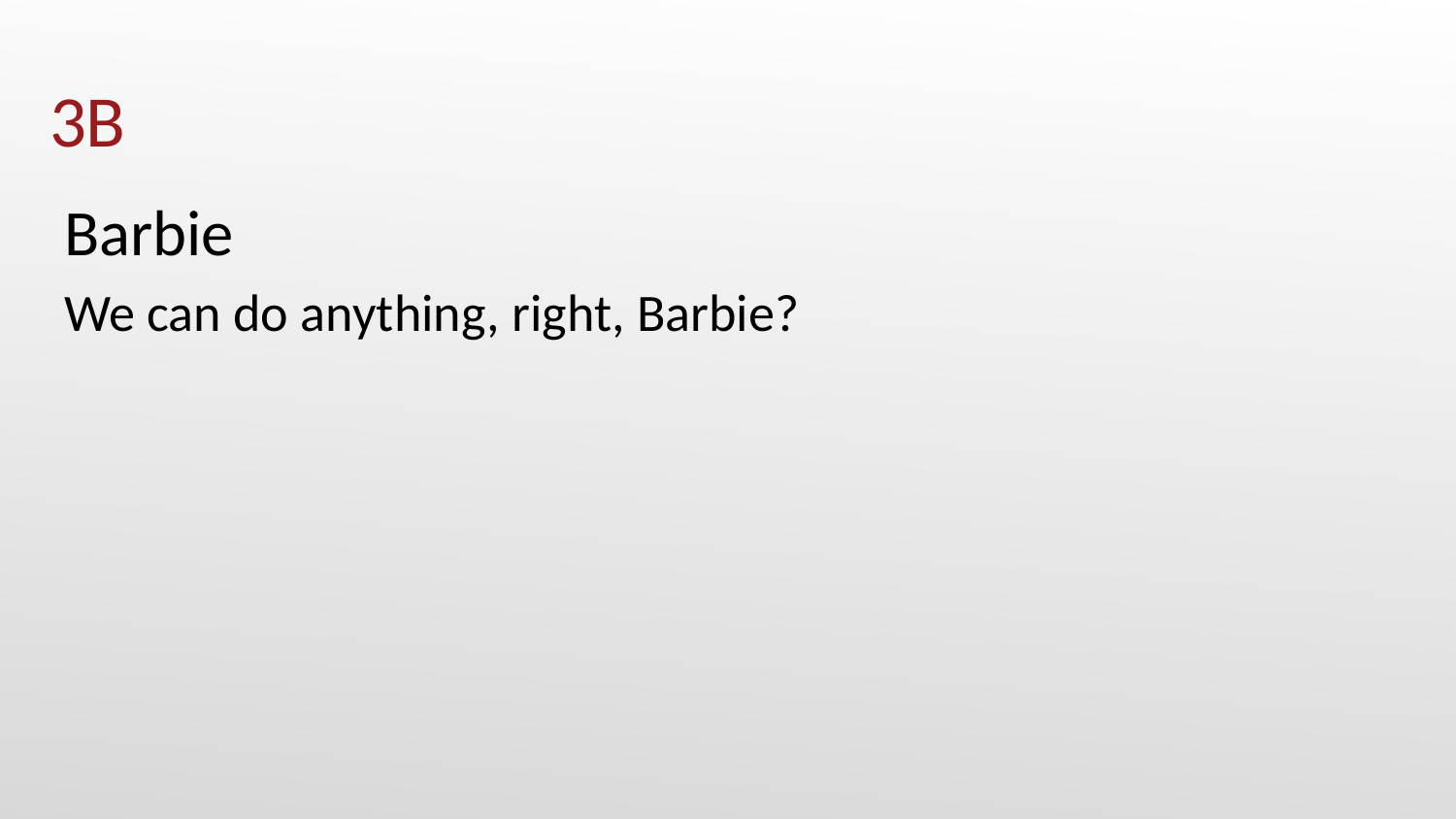

# 3B
Barbie
We can do anything, right, Barbie?